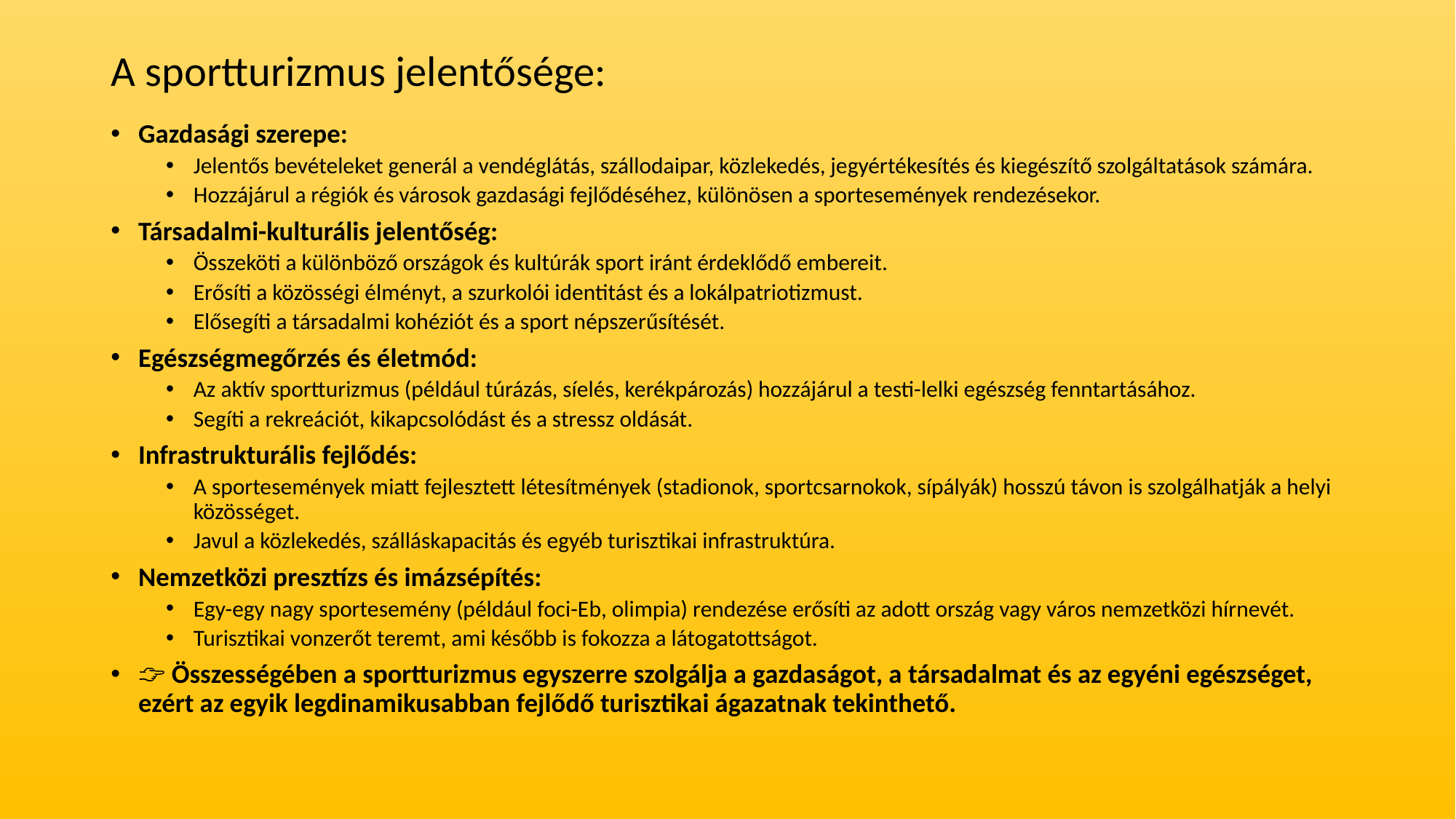

# A sportturizmus jelentősége:
Gazdasági szerepe:
Jelentős bevételeket generál a vendéglátás, szállodaipar, közlekedés, jegyértékesítés és kiegészítő szolgáltatások számára.
Hozzájárul a régiók és városok gazdasági fejlődéséhez, különösen a sportesemények rendezésekor.
Társadalmi-kulturális jelentőség:
Összeköti a különböző országok és kultúrák sport iránt érdeklődő embereit.
Erősíti a közösségi élményt, a szurkolói identitást és a lokálpatriotizmust.
Elősegíti a társadalmi kohéziót és a sport népszerűsítését.
Egészségmegőrzés és életmód:
Az aktív sportturizmus (például túrázás, síelés, kerékpározás) hozzájárul a testi-lelki egészség fenntartásához.
Segíti a rekreációt, kikapcsolódást és a stressz oldását.
Infrastrukturális fejlődés:
A sportesemények miatt fejlesztett létesítmények (stadionok, sportcsarnokok, sípályák) hosszú távon is szolgálhatják a helyi közösséget.
Javul a közlekedés, szálláskapacitás és egyéb turisztikai infrastruktúra.
Nemzetközi presztízs és imázsépítés:
Egy-egy nagy sportesemény (például foci-Eb, olimpia) rendezése erősíti az adott ország vagy város nemzetközi hírnevét.
Turisztikai vonzerőt teremt, ami később is fokozza a látogatottságot.
👉 Összességében a sportturizmus egyszerre szolgálja a gazdaságot, a társadalmat és az egyéni egészséget, ezért az egyik legdinamikusabban fejlődő turisztikai ágazatnak tekinthető.